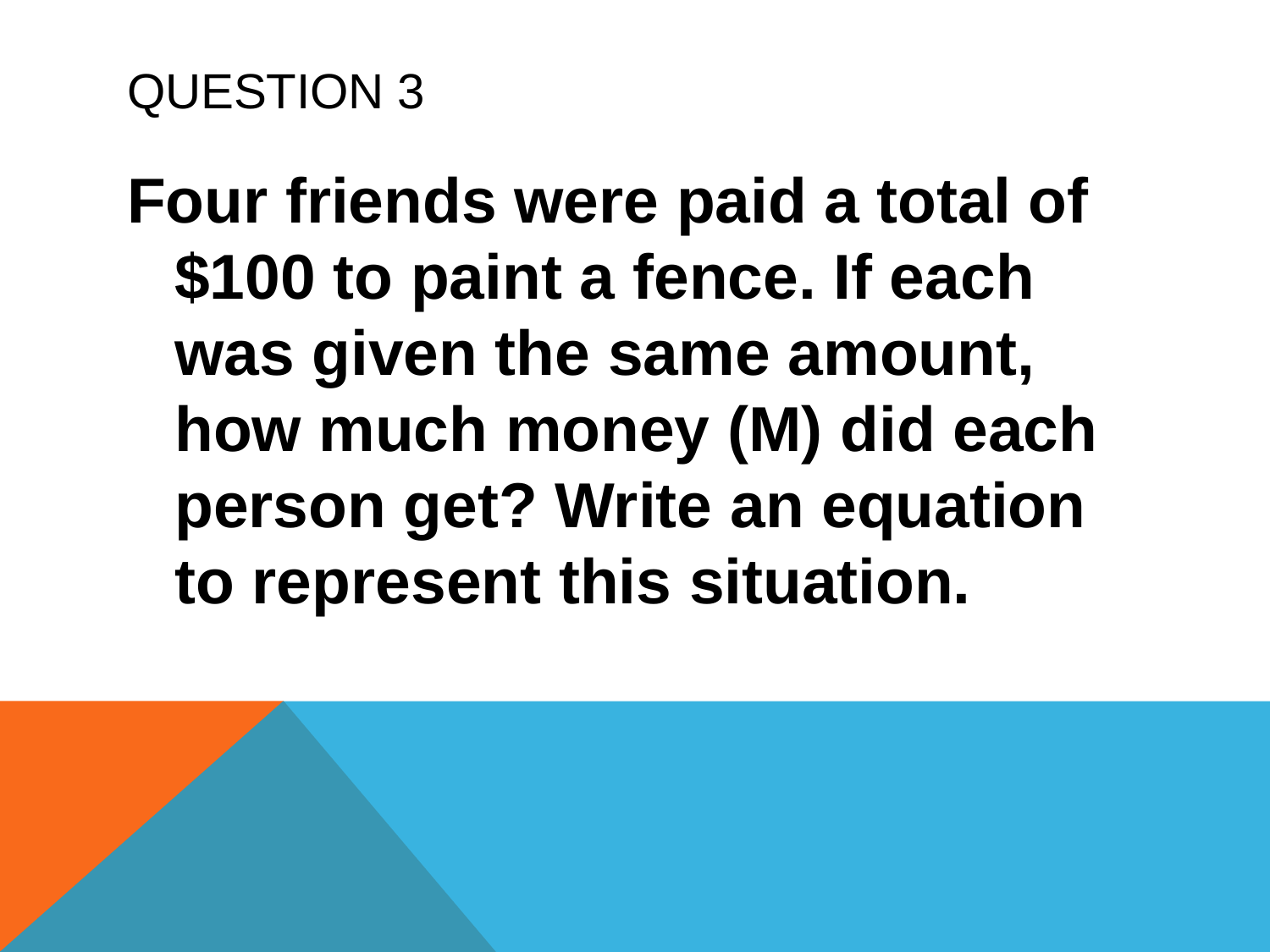

# Question 3
Four friends were paid a total of $100 to paint a fence. If each was given the same amount, how much money (M) did each person get? Write an equation to represent this situation.